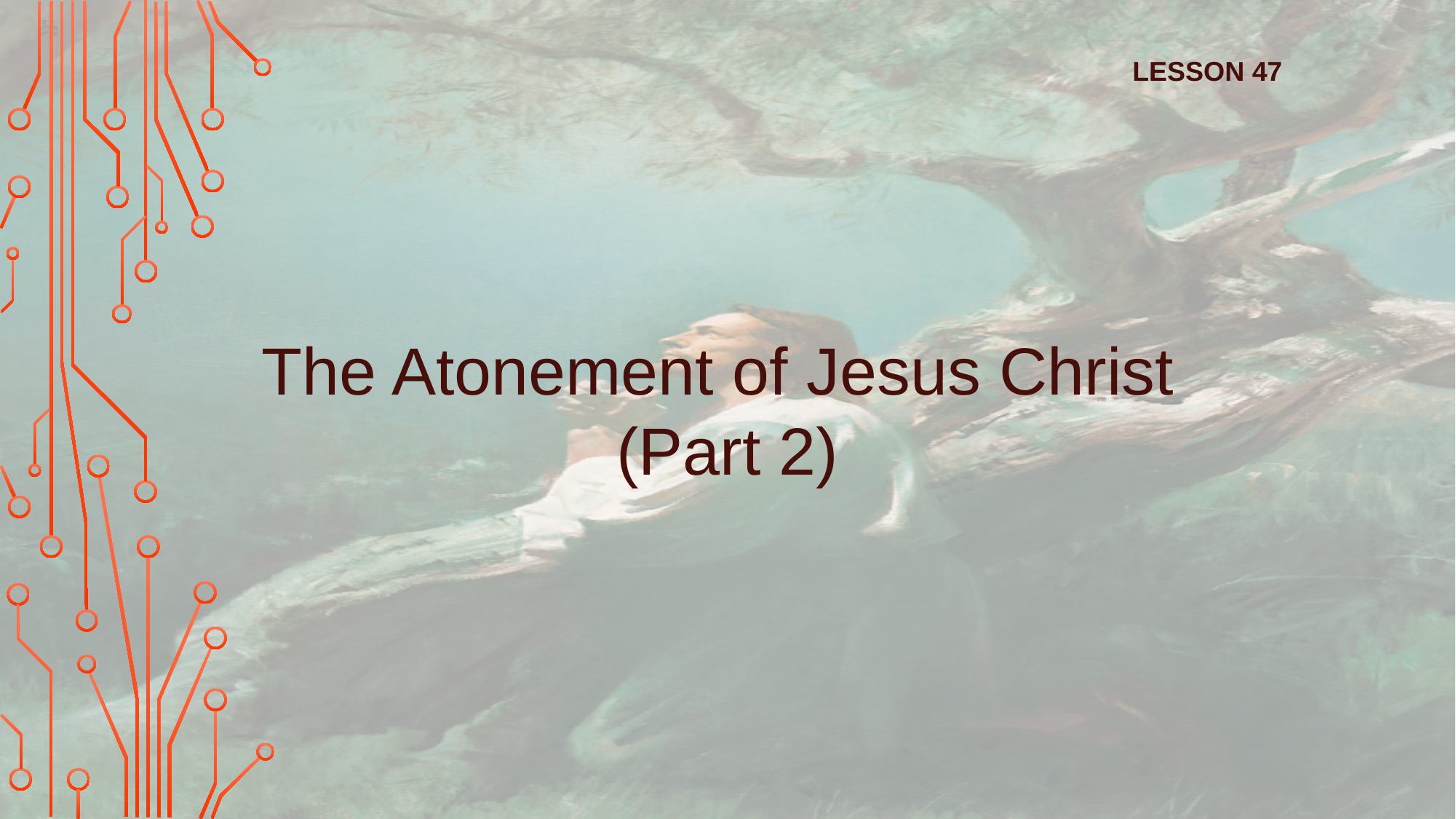

LESSON 47
The Atonement of Jesus Christ
(Part 2)